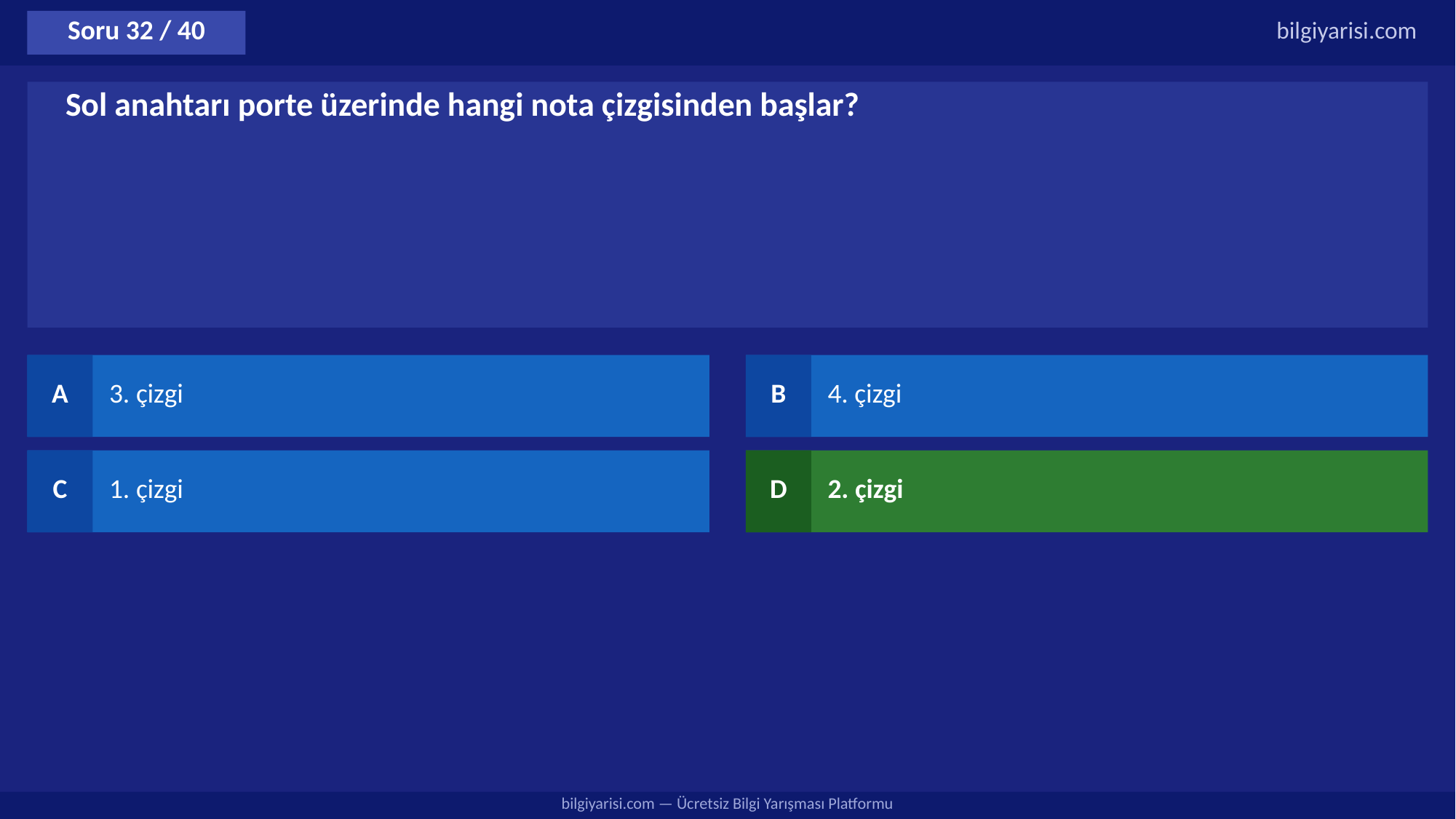

Soru 32 / 40
bilgiyarisi.com

Sol anahtarı porte üzerinde hangi nota çizgisinden başlar?

A
3. çizgi

B
4. çizgi

C
1. çizgi

D
2. çizgi
bilgiyarisi.com — Ücretsiz Bilgi Yarışması Platformu